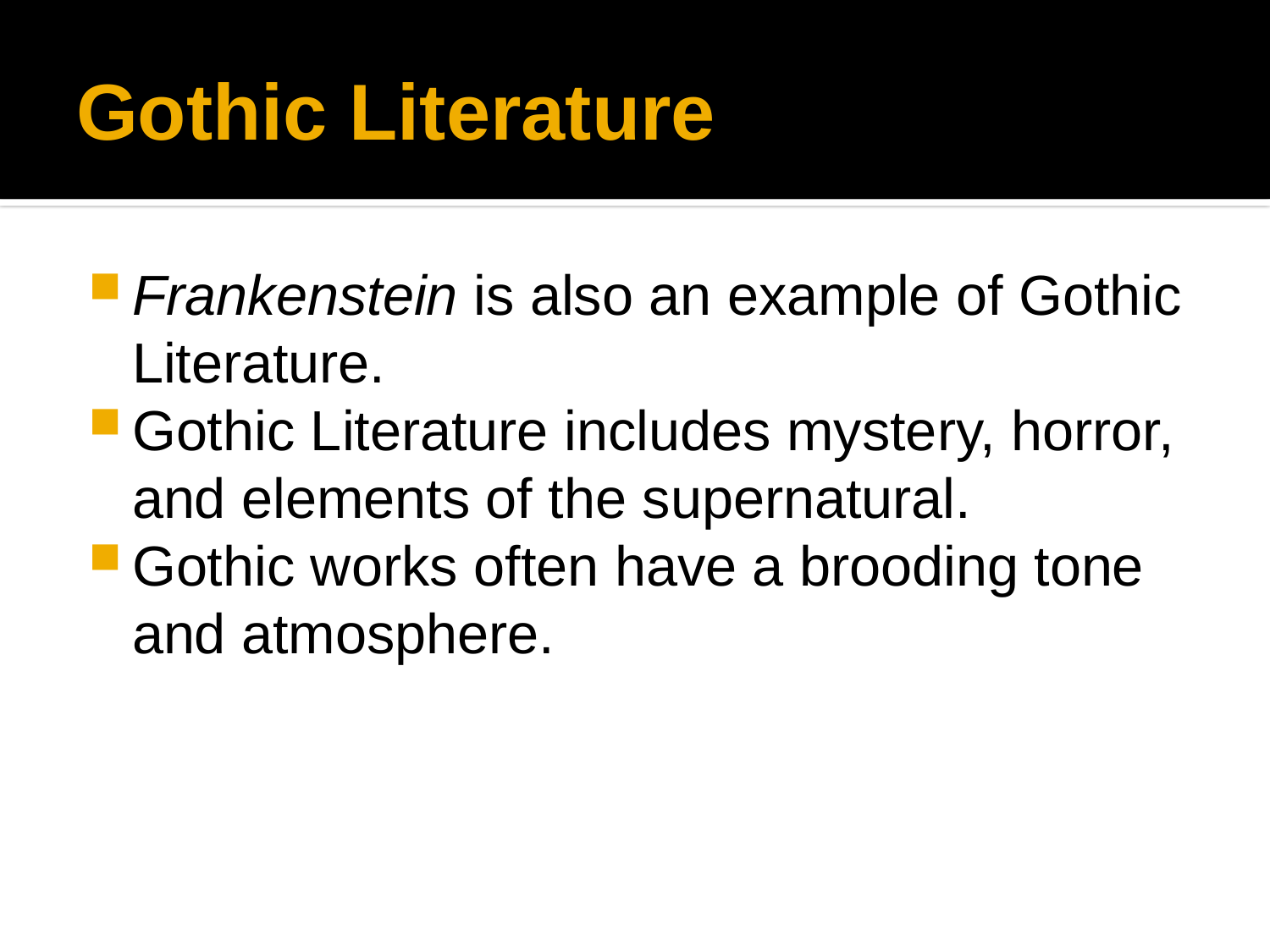

# Gothic Literature
Frankenstein is also an example of Gothic Literature.
Gothic Literature includes mystery, horror, and elements of the supernatural.
Gothic works often have a brooding tone and atmosphere.